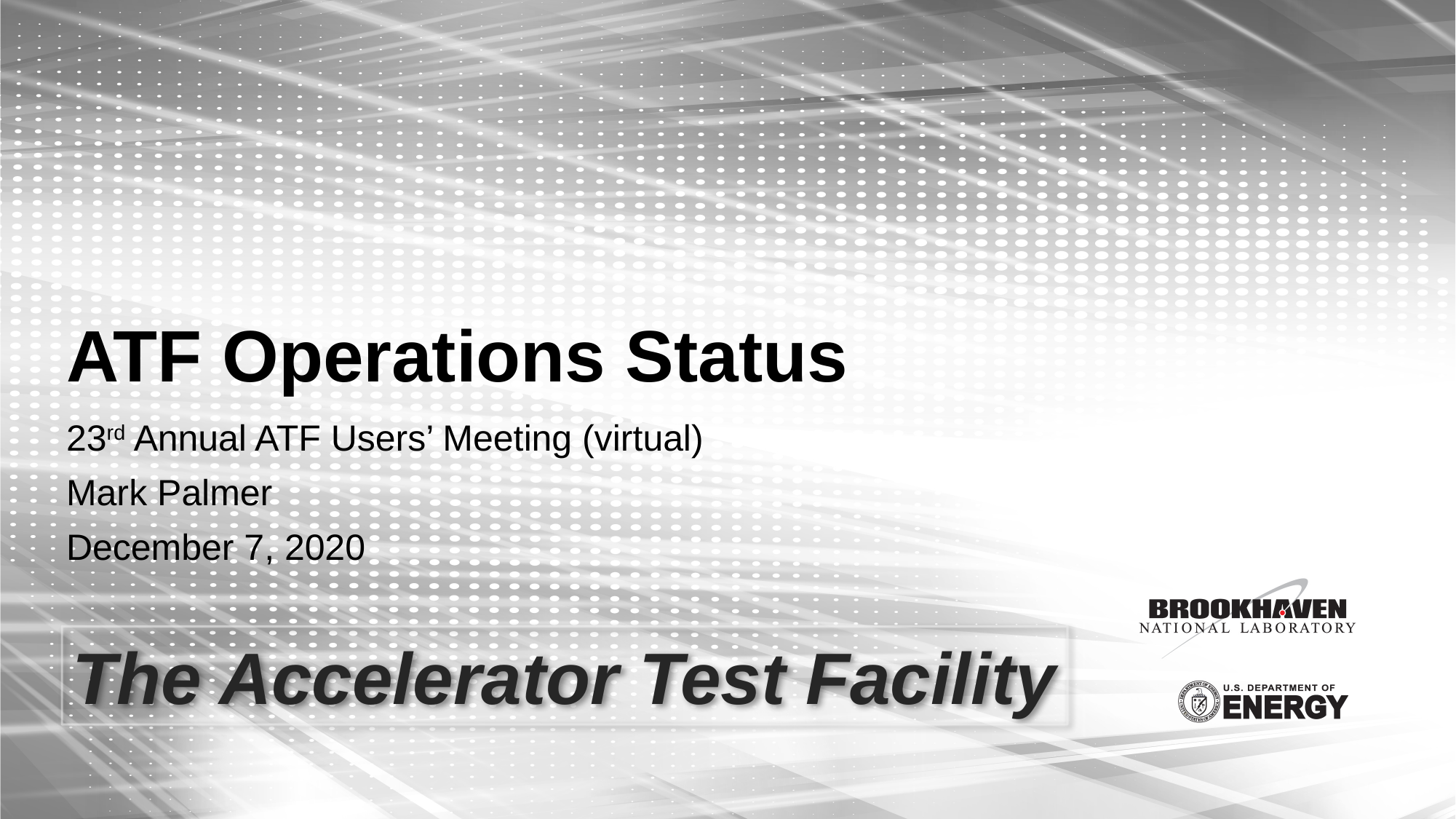

# ATF Operations Status
23rd Annual ATF Users’ Meeting (virtual)
Mark Palmer
December 7, 2020